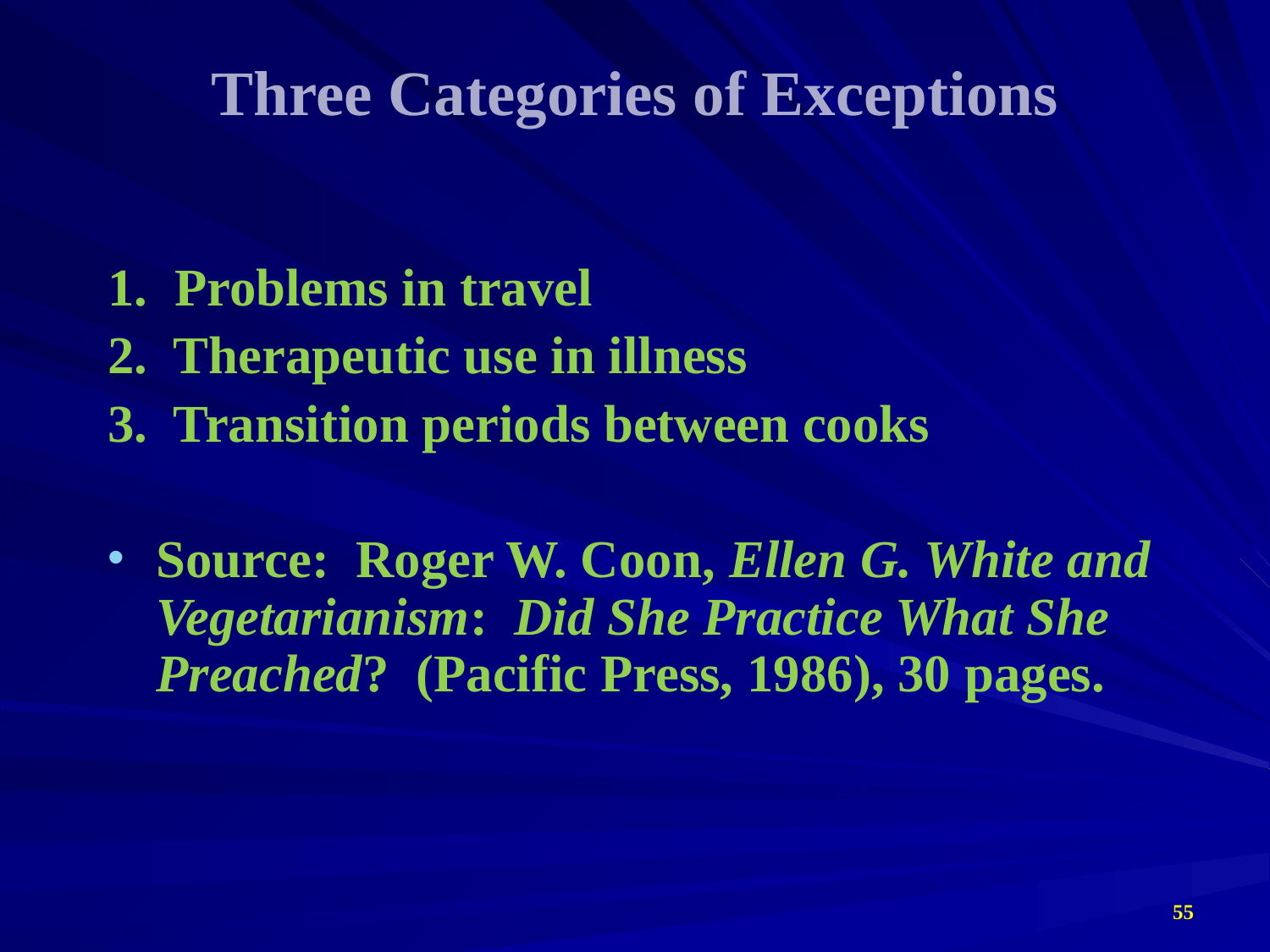

# Three Categories of Exceptions
1.  Problems in travel
2.  Therapeutic use in illness
3.  Transition periods between cooks

Source:  Roger W. Coon, Ellen G. White and Vegetarianism:  Did She Practice What She Preached?  (Pacific Press, 1986), 30 pages.
55